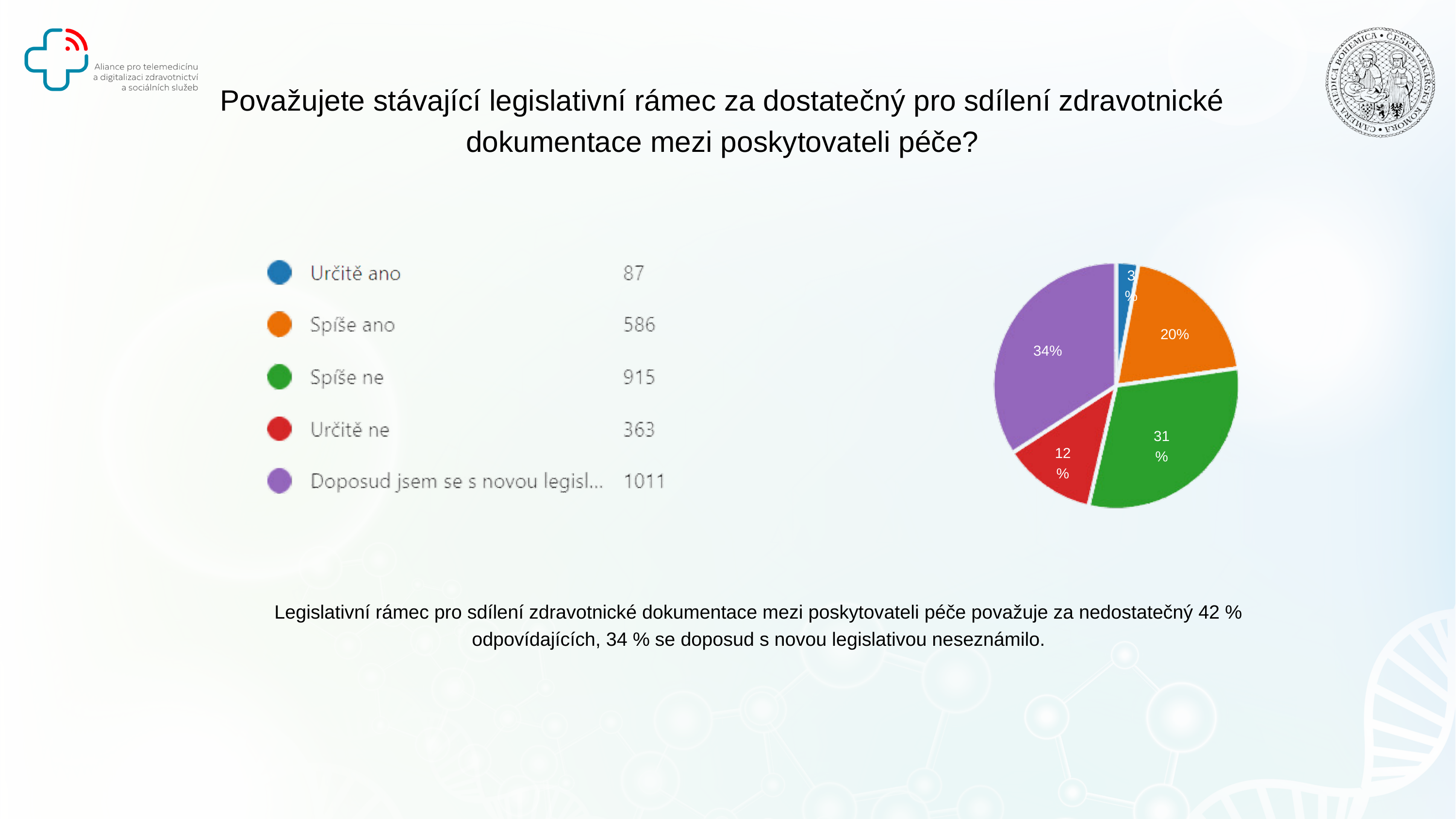

Považujete stávající legislativní rámec za dostatečný pro sdílení zdravotnické dokumentace mezi poskytovateli péče?

3%
20%
34%
31%
12%
Legislativní rámec pro sdílení zdravotnické dokumentace mezi poskytovateli péče považuje za nedostatečný 42 % odpovídajících, 34 % se doposud s novou legislativou neseznámilo.